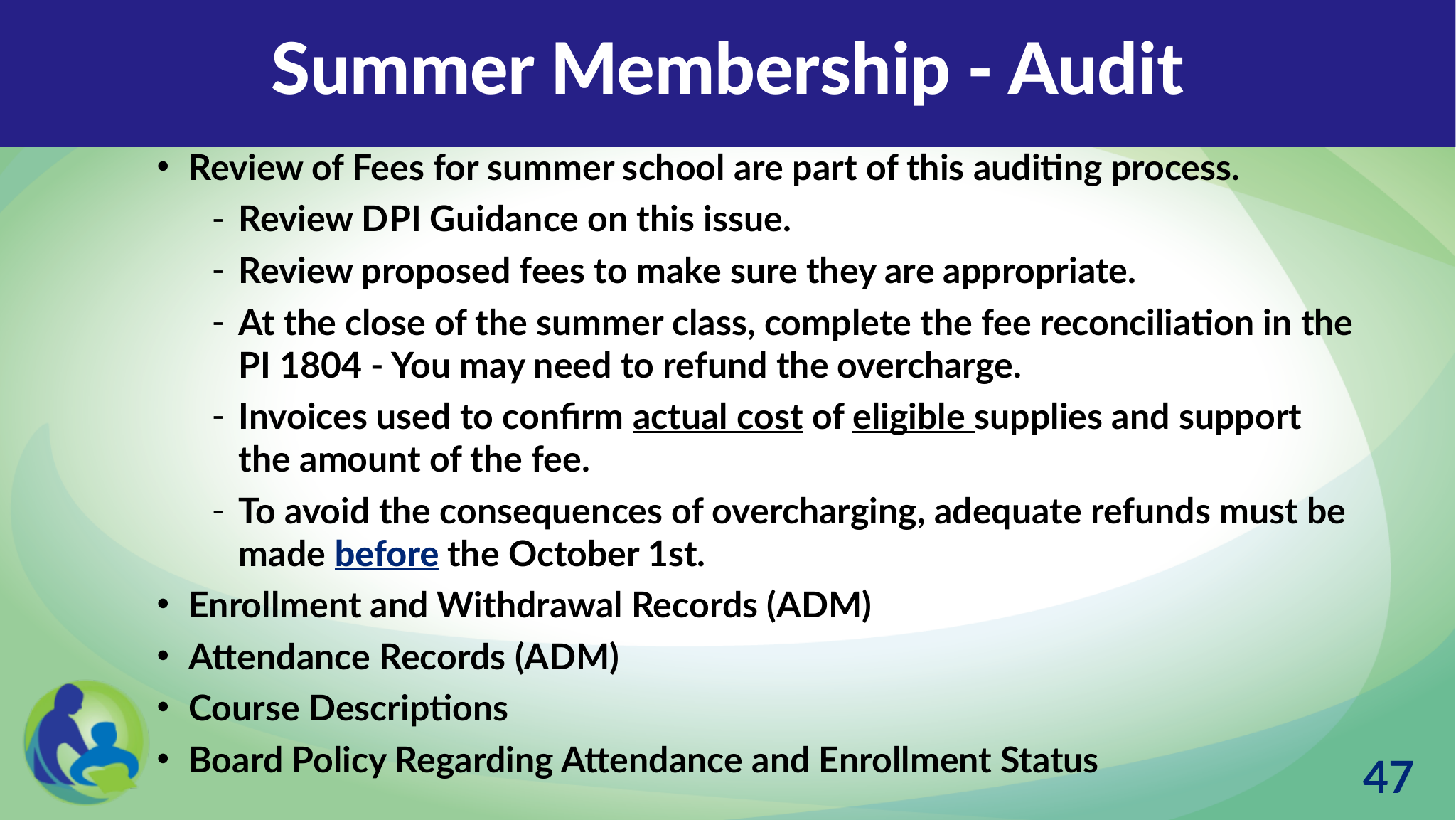

# Summer Membership - Audit
Review of Fees for summer school are part of this auditing process.
Review DPI Guidance on this issue.
Review proposed fees to make sure they are appropriate.
At the close of the summer class, complete the fee reconciliation in the PI 1804 - You may need to refund the overcharge.
Invoices used to confirm actual cost of eligible supplies and support the amount of the fee.
To avoid the consequences of overcharging, adequate refunds must be made before the October 1st.
Enrollment and Withdrawal Records (ADM)
Attendance Records (ADM)
Course Descriptions
Board Policy Regarding Attendance and Enrollment Status